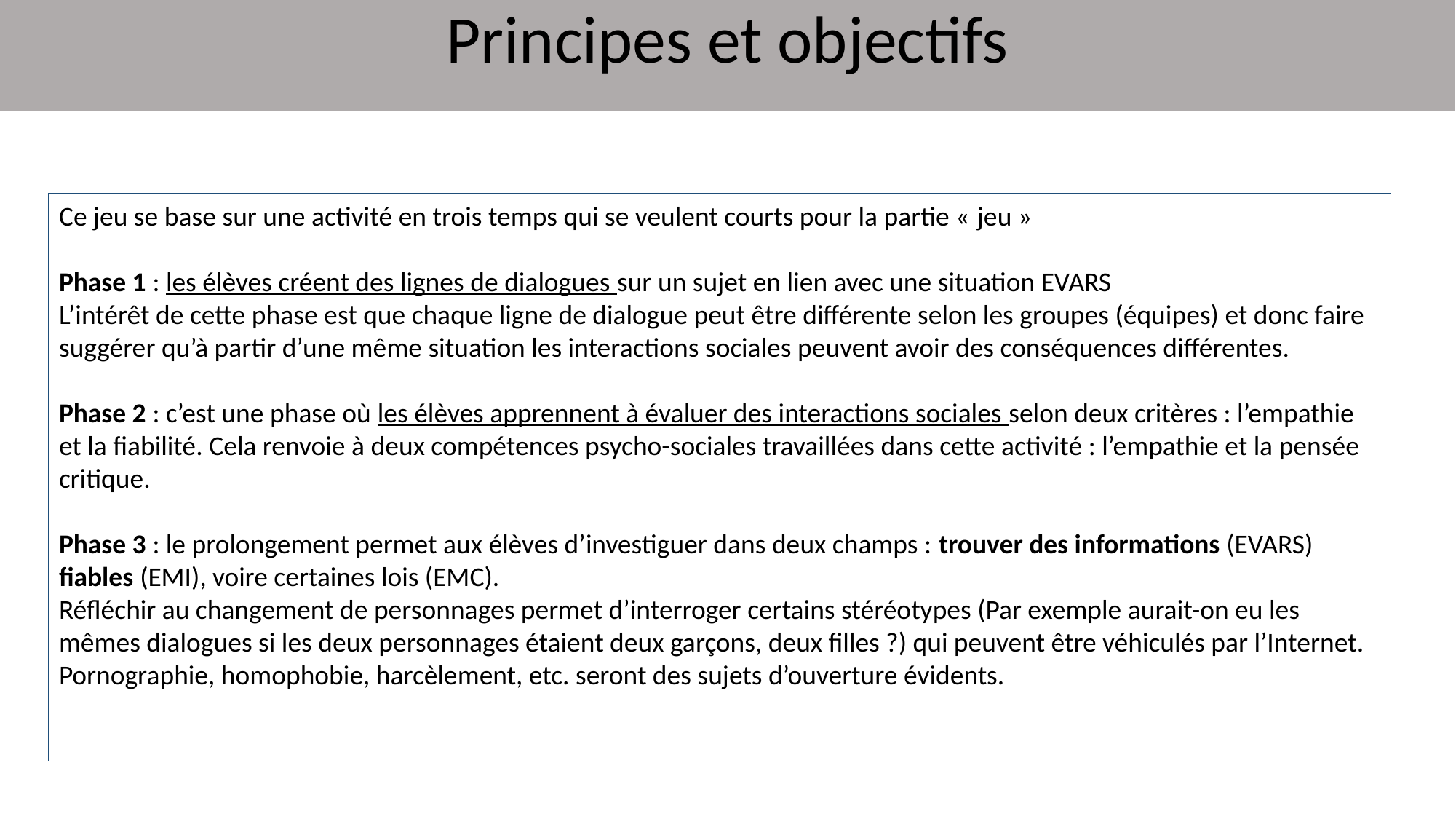

Principes et objectifs
Ce jeu se base sur une activité en trois temps qui se veulent courts pour la partie « jeu »

Phase 1 : les élèves créent des lignes de dialogues sur un sujet en lien avec une situation EVARS
L’intérêt de cette phase est que chaque ligne de dialogue peut être différente selon les groupes (équipes) et donc faire suggérer qu’à partir d’une même situation les interactions sociales peuvent avoir des conséquences différentes.

Phase 2 : c’est une phase où les élèves apprennent à évaluer des interactions sociales selon deux critères : l’empathie et la fiabilité. Cela renvoie à deux compétences psycho-sociales travaillées dans cette activité : l’empathie et la pensée critique.

Phase 3 : le prolongement permet aux élèves d’investiguer dans deux champs : trouver des informations (EVARS) fiables (EMI), voire certaines lois (EMC).
Réfléchir au changement de personnages permet d’interroger certains stéréotypes (Par exemple aurait-on eu les mêmes dialogues si les deux personnages étaient deux garçons, deux filles ?) qui peuvent être véhiculés par l’Internet.
Pornographie, homophobie, harcèlement, etc. seront des sujets d’ouverture évidents.